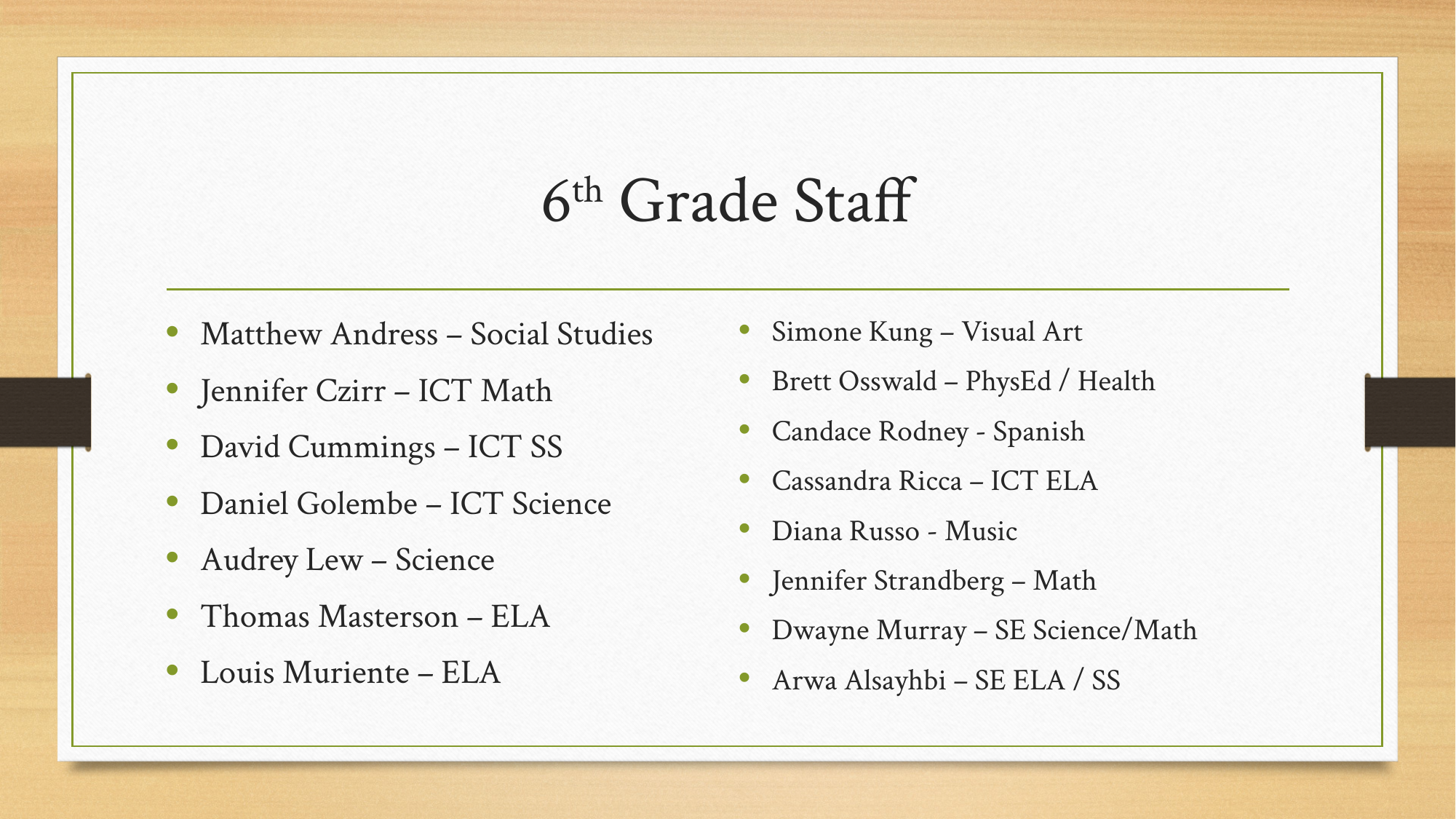

# 6th Grade Staff
Matthew Andress – Social Studies
Jennifer Czirr – ICT Math
David Cummings – ICT SS
Daniel Golembe – ICT Science
Audrey Lew – Science
Thomas Masterson – ELA
Louis Muriente – ELA

Simone Kung – Visual Art
Brett Osswald – PhysEd / Health
Candace Rodney - Spanish
Cassandra Ricca – ICT ELA
Diana Russo - Music
Jennifer Strandberg – Math
Dwayne Murray – SE Science/Math
Arwa Alsayhbi – SE ELA / SS